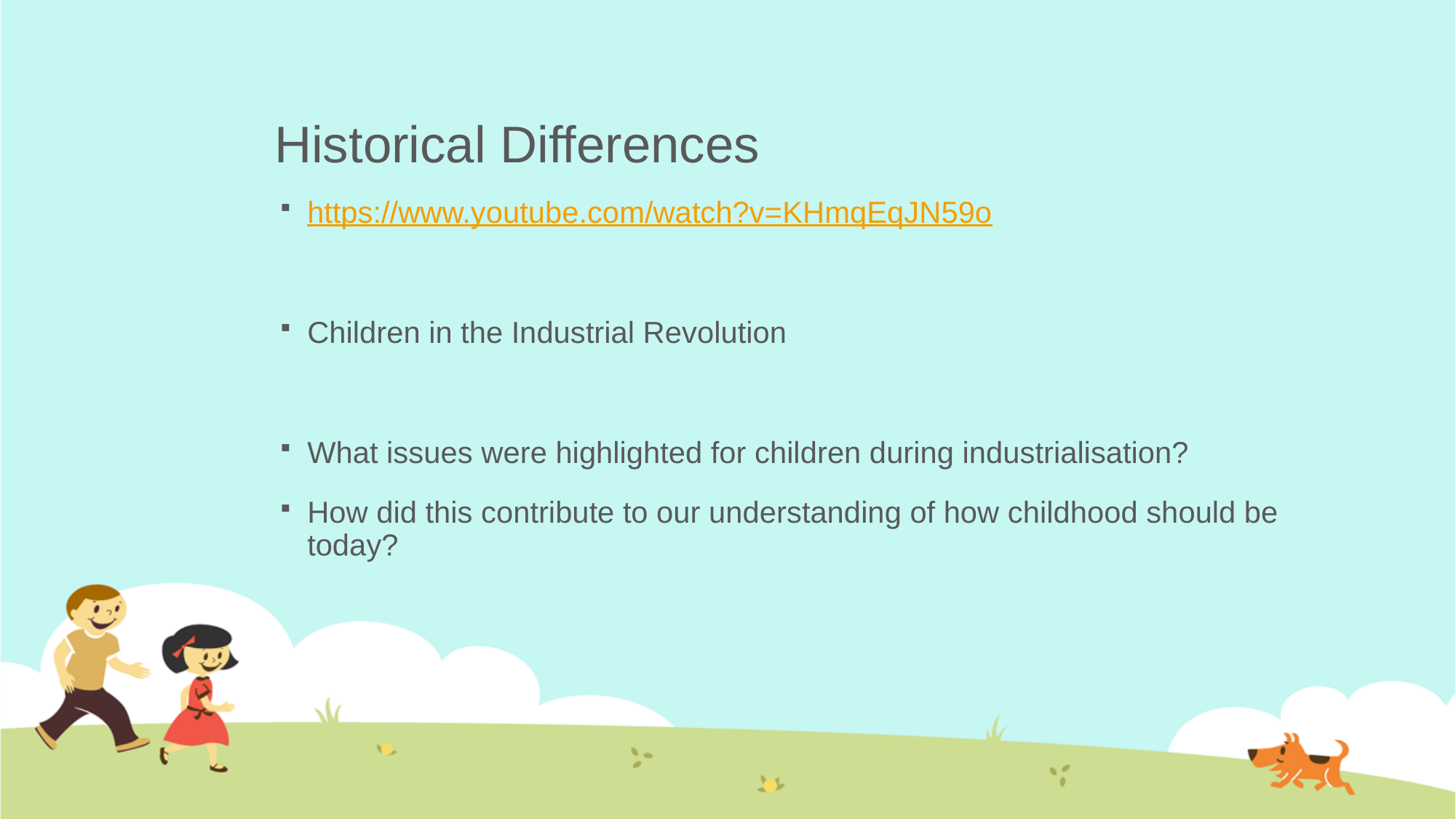

# Historical Differences
https://www.youtube.com/watch?v=KHmqEqJN59o

Children in the Industrial Revolution

What issues were highlighted for children during industrialisation?
How did this contribute to our understanding of how childhood should be today?